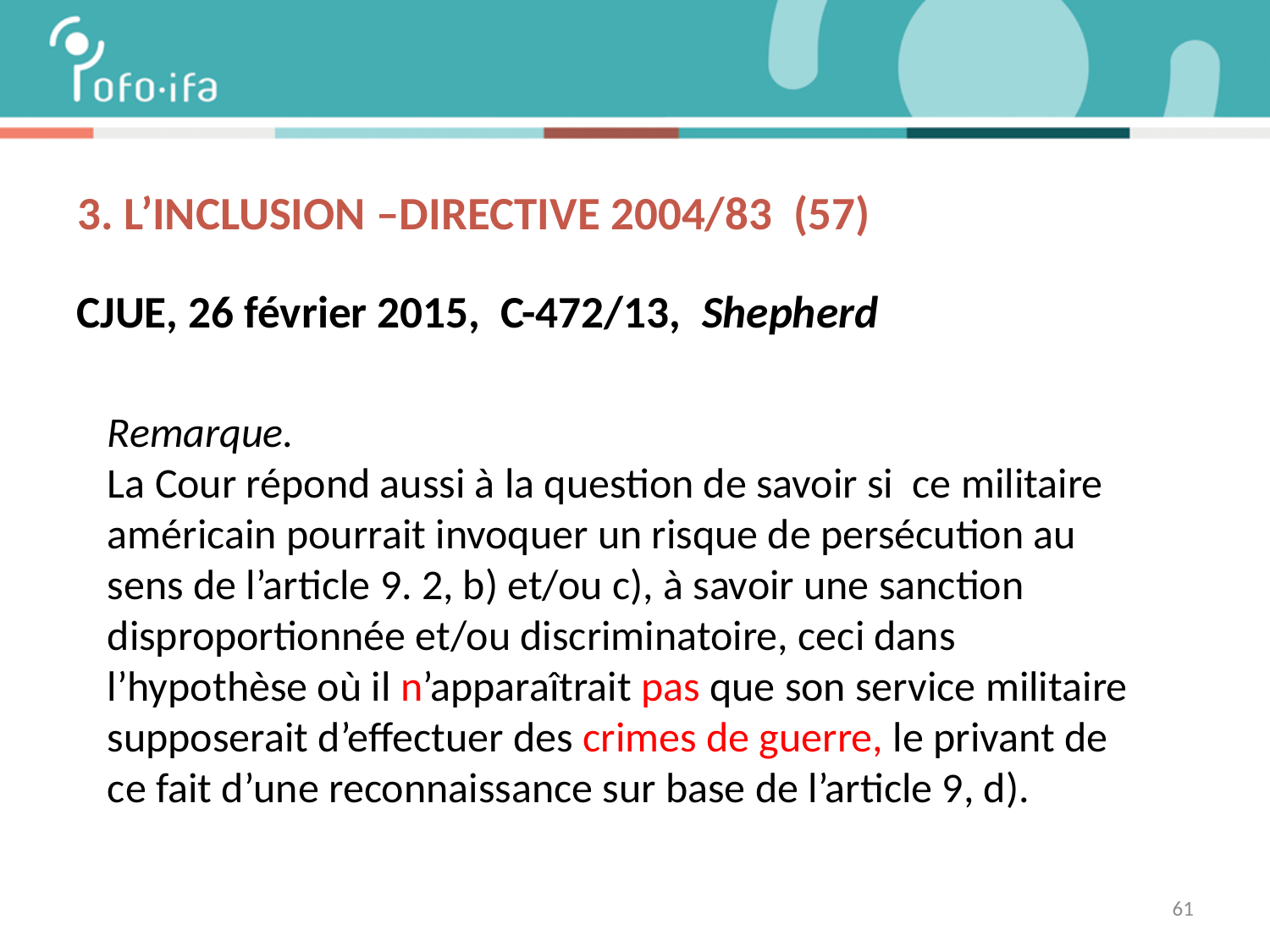

# 3. L’inclusion –DIRECTIVE 2004/83  (57)
CJUE, 26 février 2015,  C-472/13,  Shepherd

Remarque.
La Cour répond aussi à la question de savoir si  ce militaire américain pourrait invoquer un risque de persécution au sens de l’article 9. 2, b) et/ou c), à savoir une sanction disproportionnée et/ou discriminatoire, ceci dans l’hypothèse où il n’apparaîtrait pas que son service militaire supposerait d’effectuer des crimes de guerre, le privant de ce fait d’une reconnaissance sur base de l’article 9, d).

61